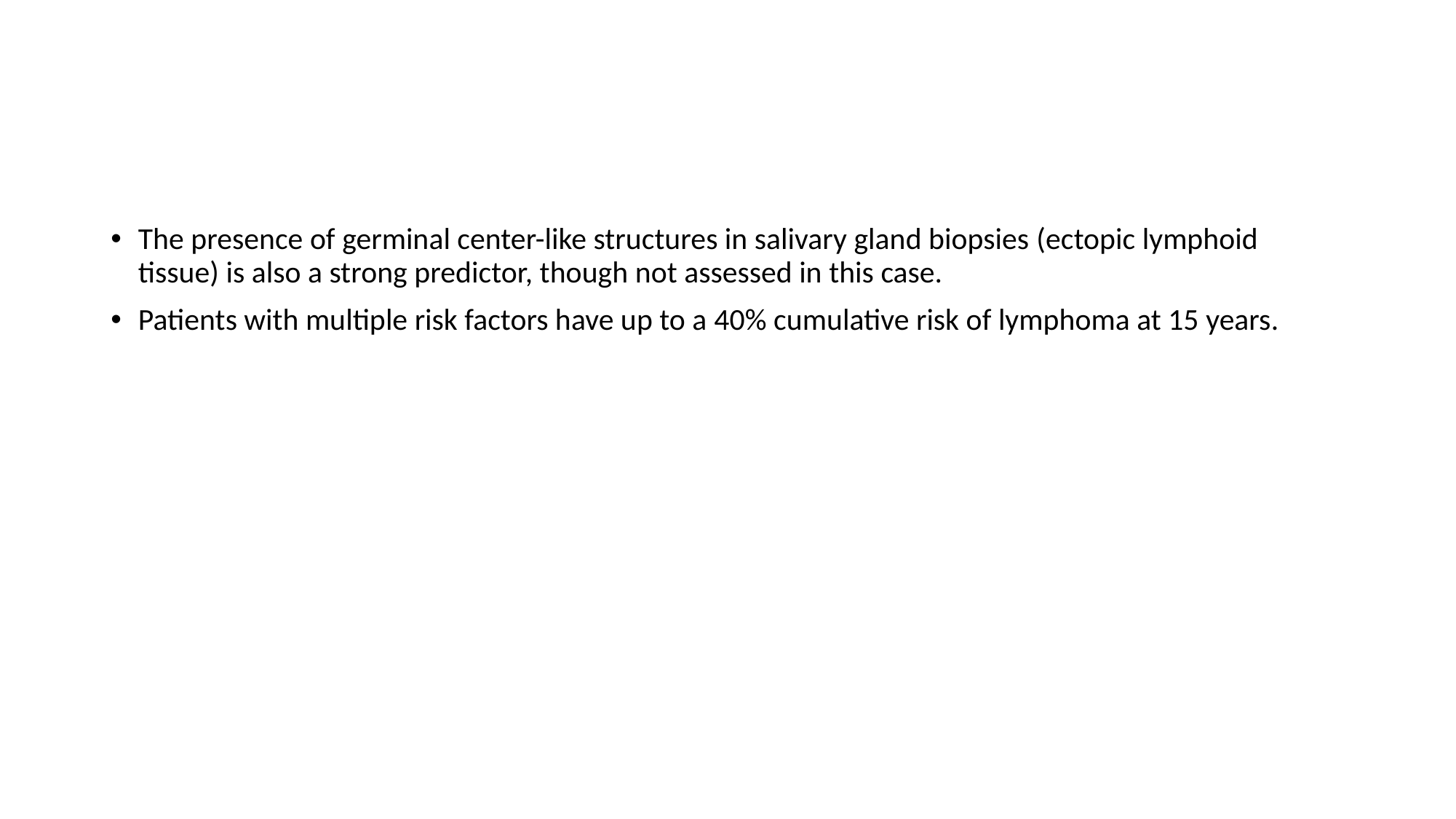

#
The presence of germinal center-like structures in salivary gland biopsies (ectopic lymphoid tissue) is also a strong predictor, though not assessed in this case.
Patients with multiple risk factors have up to a 40% cumulative risk of lymphoma at 15 years.